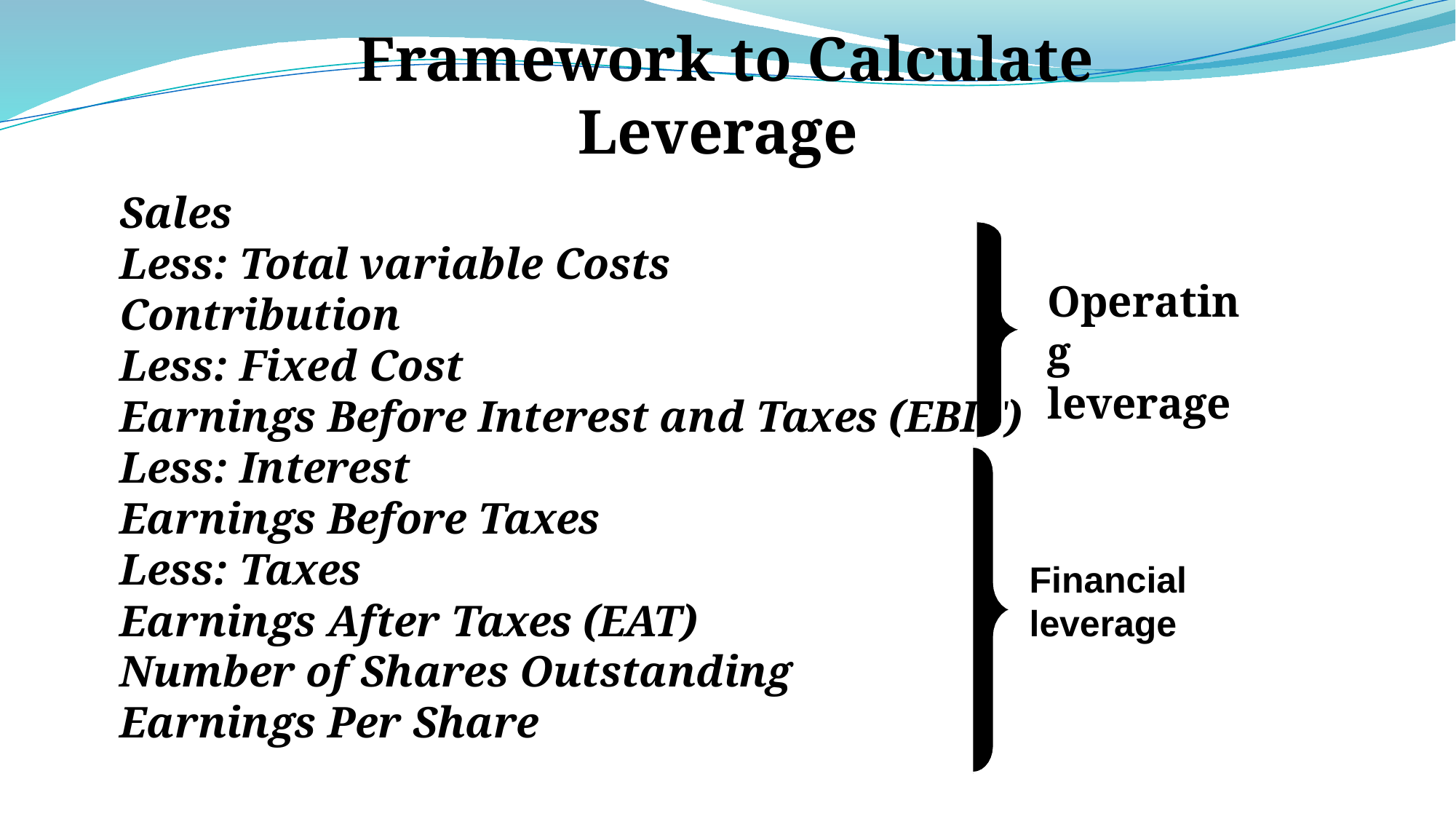

# Framework to Calculate Leverage
Sales
Less: Total variable Costs  Contribution
Less: Fixed Cost
Earnings Before Interest and Taxes (EBIT)  Less: Interest
Earnings Before Taxes  Less: Taxes
Earnings After Taxes (EAT)  Number of Shares Outstanding  Earnings Per Share

Operating
leverage

Financial
leverage